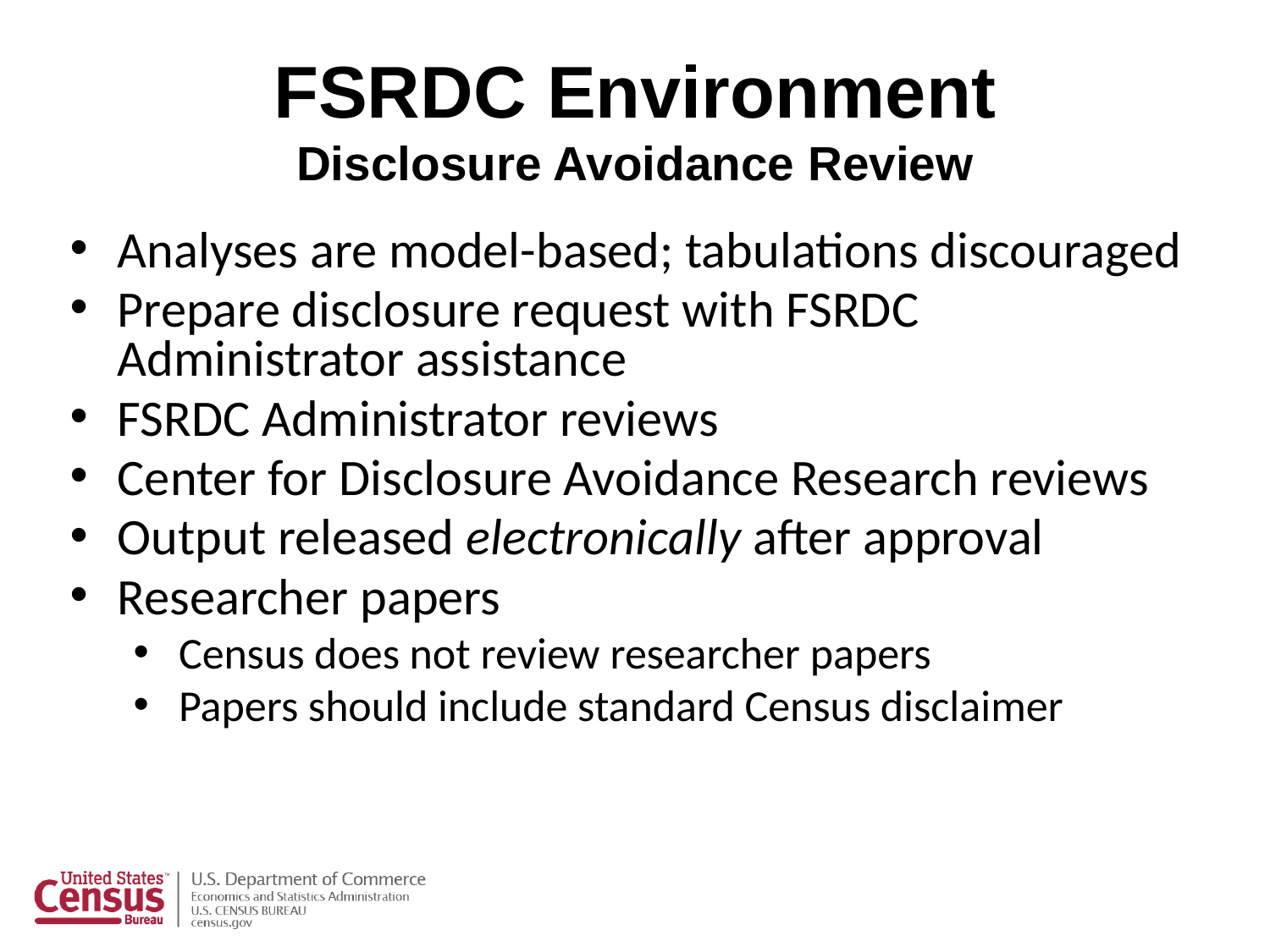

# FSRDC Environment Disclosure Avoidance Review
Analyses are model-based; tabulations discouraged
Prepare disclosure request with FSRDC Administrator assistance
FSRDC Administrator reviews
Center for Disclosure Avoidance Research reviews
Output released electronically after approval
Researcher papers
Census does not review researcher papers
Papers should include standard Census disclaimer